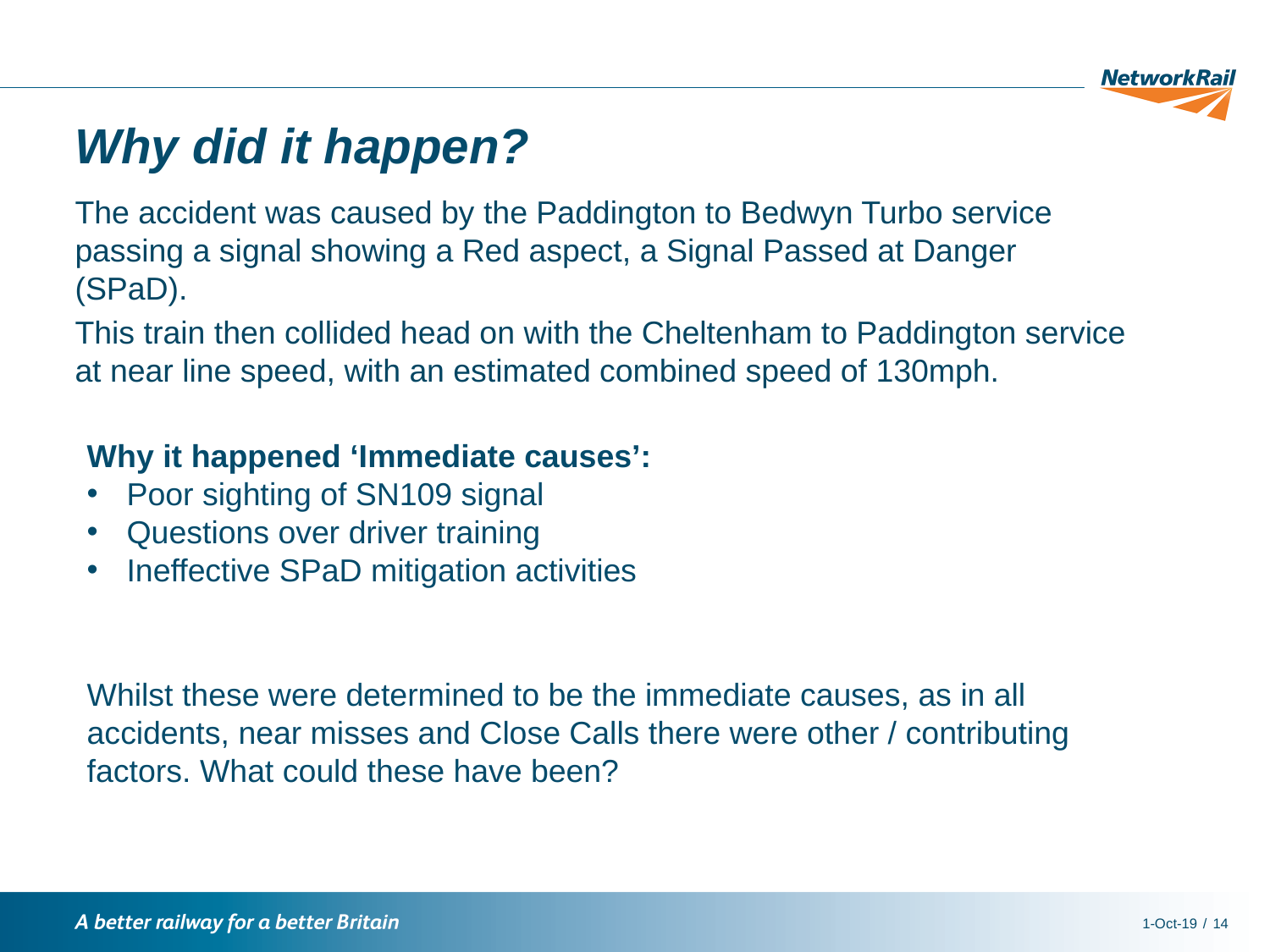

# Why did it happen?
The accident was caused by the Paddington to Bedwyn Turbo service passing a signal showing a Red aspect, a Signal Passed at Danger (SPaD).
This train then collided head on with the Cheltenham to Paddington service at near line speed, with an estimated combined speed of 130mph.

Why it happened ‘Immediate causes’:
Poor sighting of SN109 signal
Questions over driver training
Ineffective SPaD mitigation activities

Whilst these were determined to be the immediate causes, as in all accidents, near misses and Close Calls there were other / contributing factors. What could these have been?

1-Oct-19
14